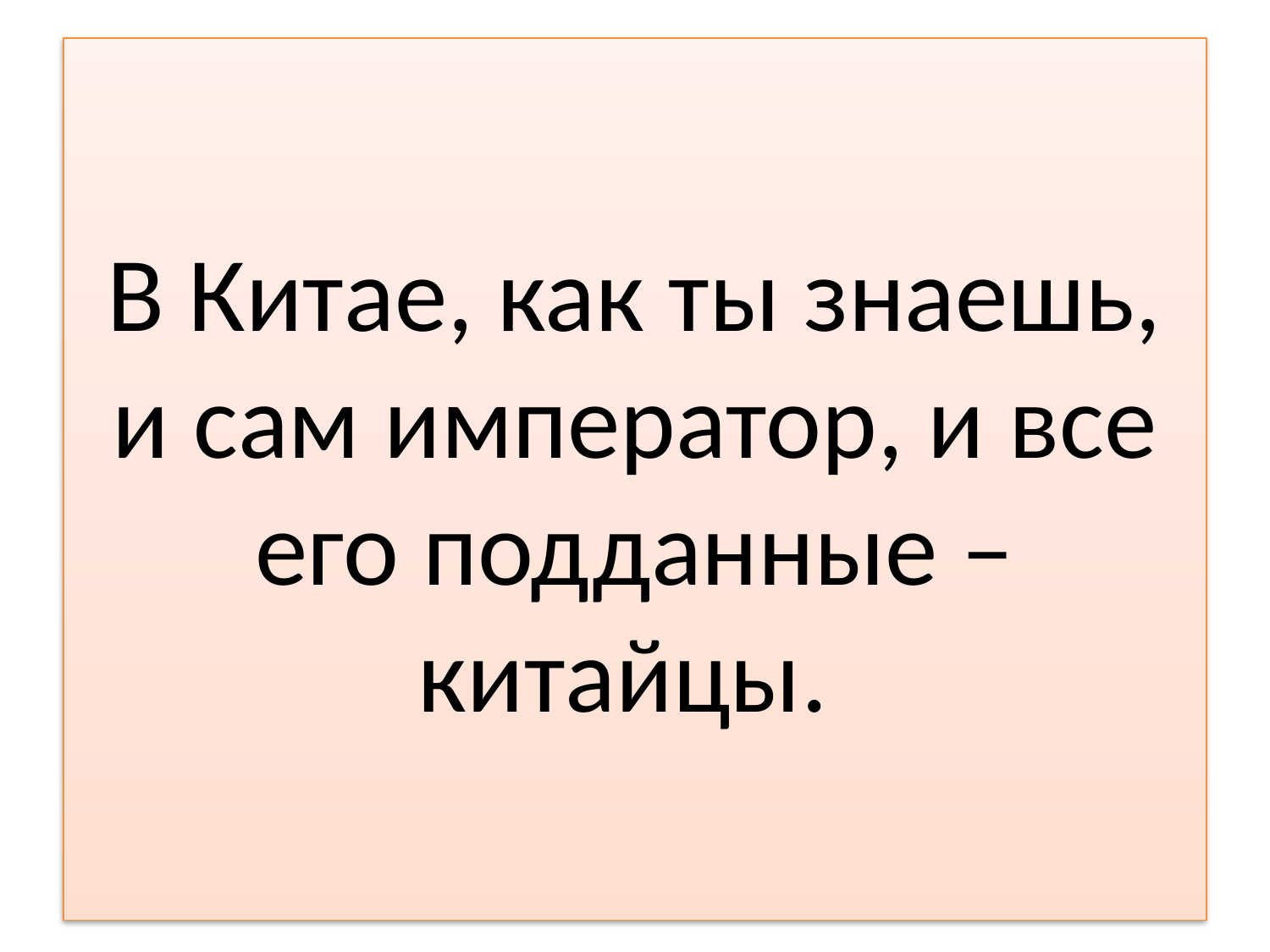

# В Китае, как ты знаешь, и сам император, и все его подданные – китайцы.